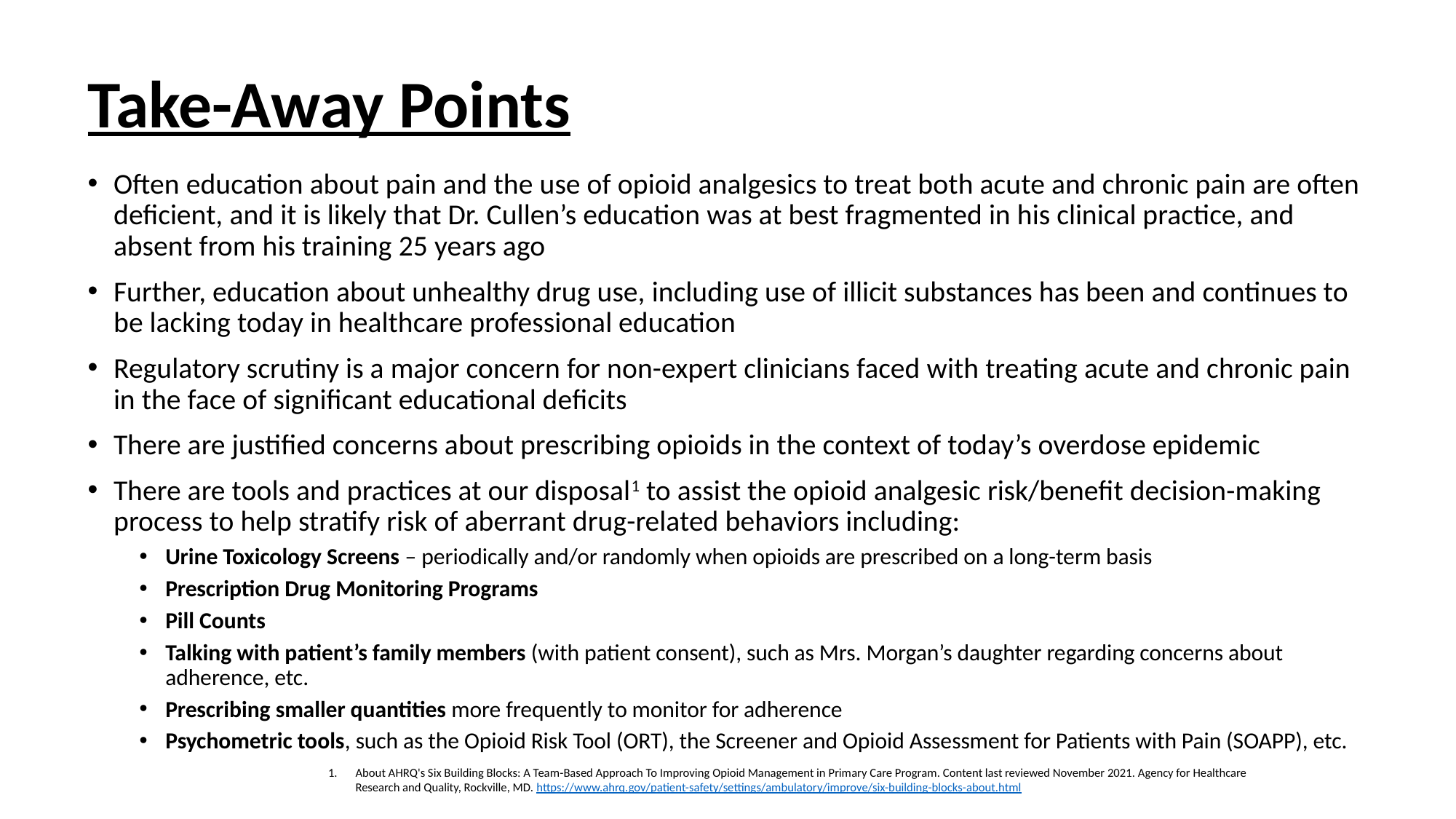

# Take-Away Points
Often education about pain and the use of opioid analgesics to treat both acute and chronic pain are often deficient, and it is likely that Dr. Cullen’s education was at best fragmented in his clinical practice, and absent from his training 25 years ago
Further, education about unhealthy drug use, including use of illicit substances has been and continues to be lacking today in healthcare professional education
Regulatory scrutiny is a major concern for non-expert clinicians faced with treating acute and chronic pain in the face of significant educational deficits
There are justified concerns about prescribing opioids in the context of today’s overdose epidemic
There are tools and practices at our disposal1 to assist the opioid analgesic risk/benefit decision-making process to help stratify risk of aberrant drug-related behaviors including:
Urine Toxicology Screens – periodically and/or randomly when opioids are prescribed on a long-term basis
Prescription Drug Monitoring Programs
Pill Counts
Talking with patient’s family members (with patient consent), such as Mrs. Morgan’s daughter regarding concerns about adherence, etc.
Prescribing smaller quantities more frequently to monitor for adherence
Psychometric tools, such as the Opioid Risk Tool (ORT), the Screener and Opioid Assessment for Patients with Pain (SOAPP), etc.

About AHRQ's Six Building Blocks: A Team-Based Approach To Improving Opioid Management in Primary Care Program. Content last reviewed November 2021. Agency for Healthcare Research and Quality, Rockville, MD. https://www.ahrq.gov/patient-safety/settings/ambulatory/improve/six-building-blocks-about.html